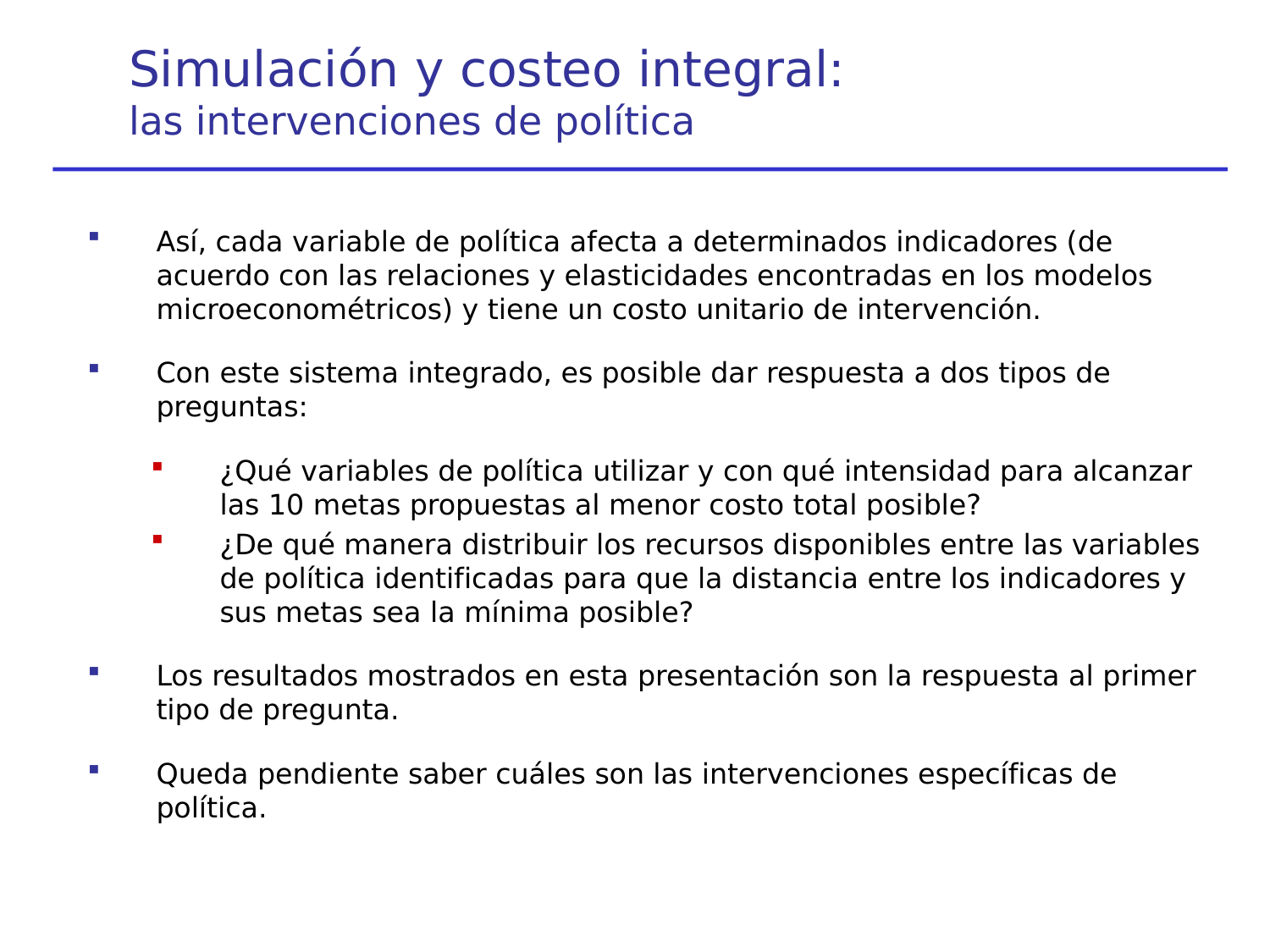

Simulación y costeo integral:
las intervenciones de política

Así, cada variable de política afecta a determinados indicadores (de acuerdo con las relaciones y elasticidades encontradas en los modelos microeconométricos) y tiene un costo unitario de intervención.

Con este sistema integrado, es posible dar respuesta a dos tipos de preguntas:

¿Qué variables de política utilizar y con qué intensidad para alcanzar las 10 metas propuestas al menor costo total posible?
¿De qué manera distribuir los recursos disponibles entre las variables de política identificadas para que la distancia entre los indicadores y sus metas sea la mínima posible?

Los resultados mostrados en esta presentación son la respuesta al primer tipo de pregunta.

Queda pendiente saber cuáles son las intervenciones específicas de política.